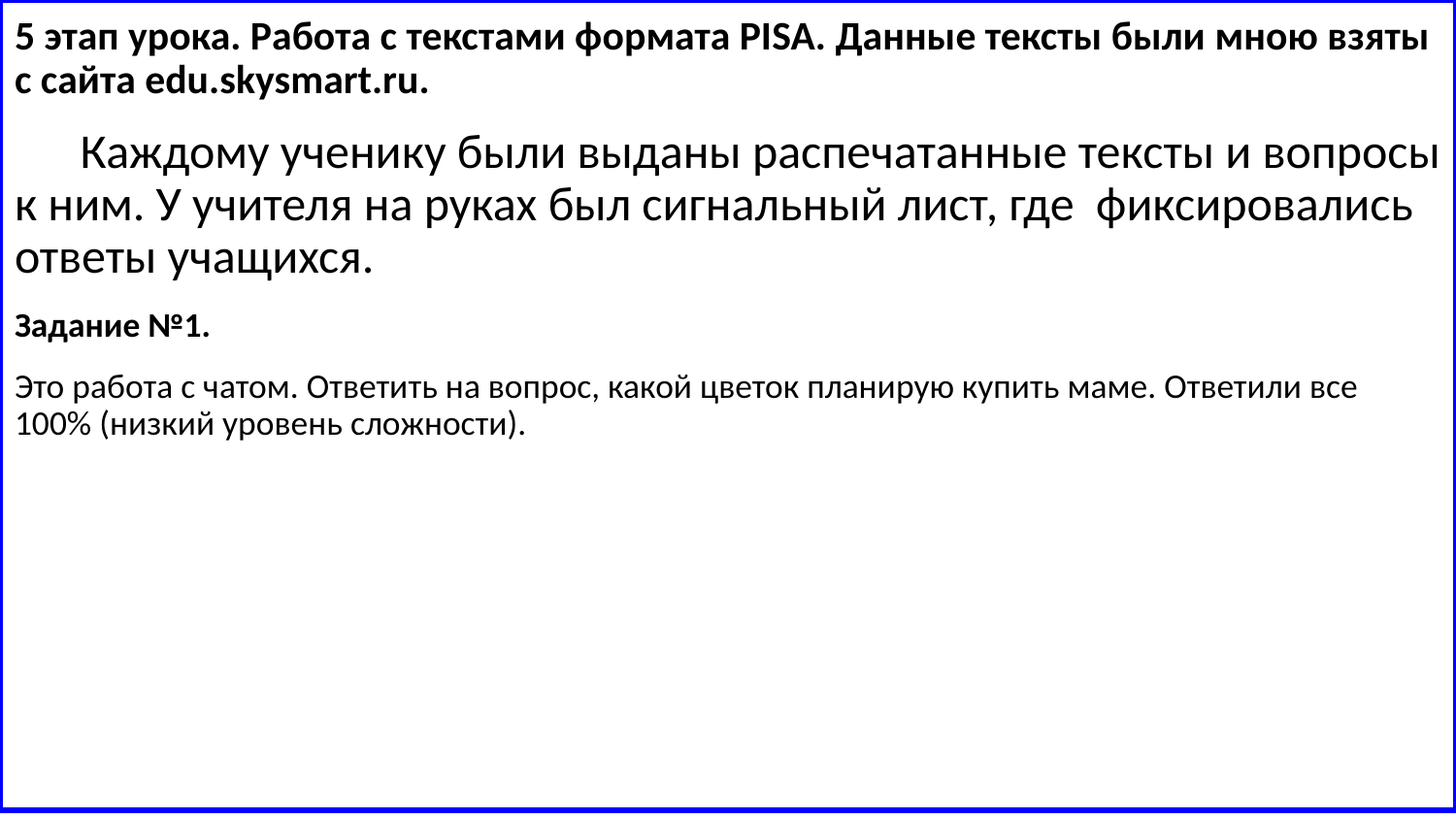

5 этап урока. Работа с текстами формата PISA. Данные тексты были мною взяты с сайта edu.skysmart.ru.
      Каждому ученику были выданы распечатанные тексты и вопросы к ним. У учителя на руках был сигнальный лист, где  фиксировались ответы учащихся.
Задание №1.
Это работа с чатом. Ответить на вопрос, какой цветок планирую купить маме. Ответили все 100% (низкий уровень сложности).